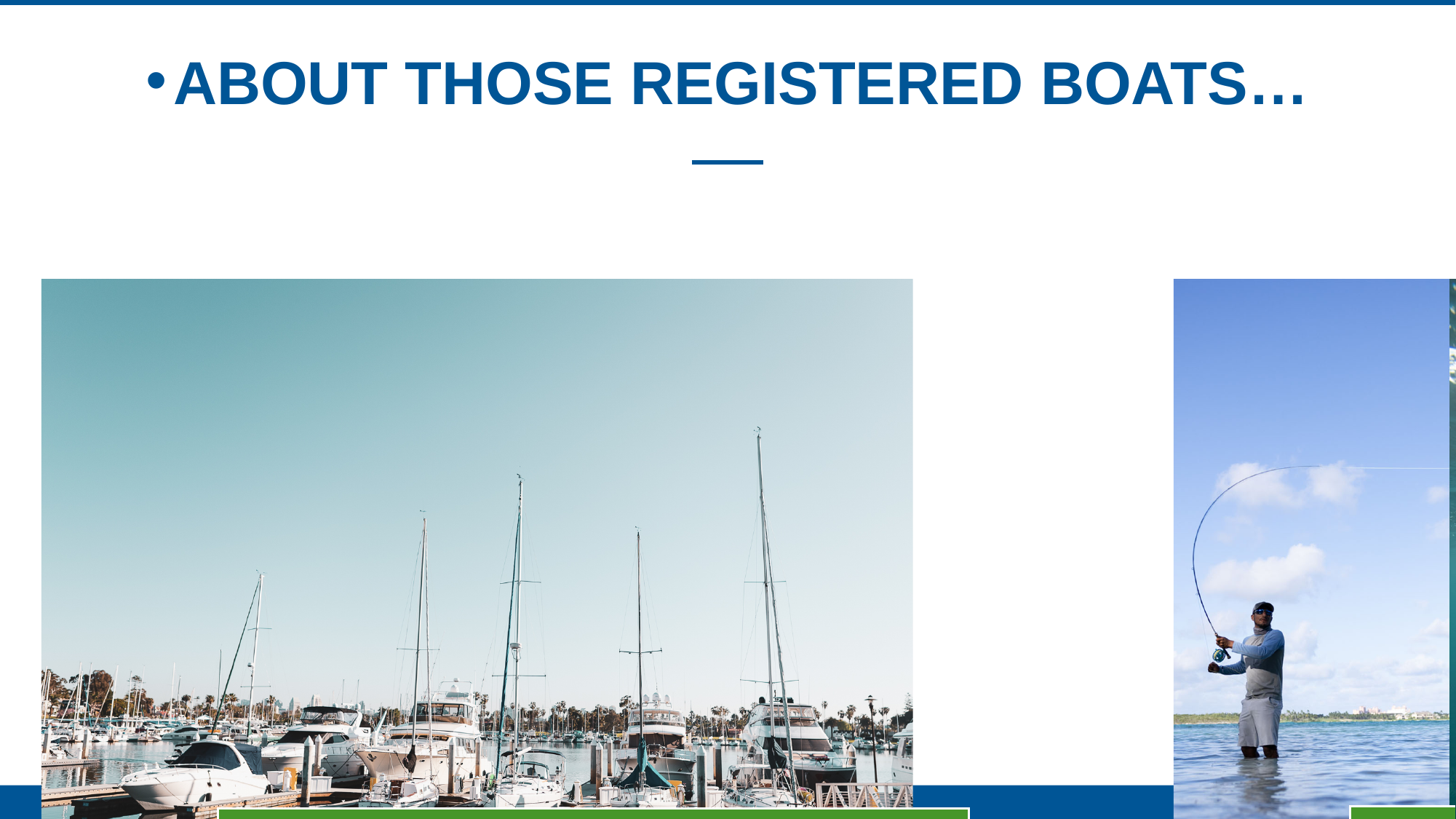

ABOUT THOSE REGISTERED BOATS…

95% of boats in the U.S. are small, towable boats sized at 26 feet or less
Top 3 Most Popular Boating Activities:
Fishing, Swimming, and Entertaining